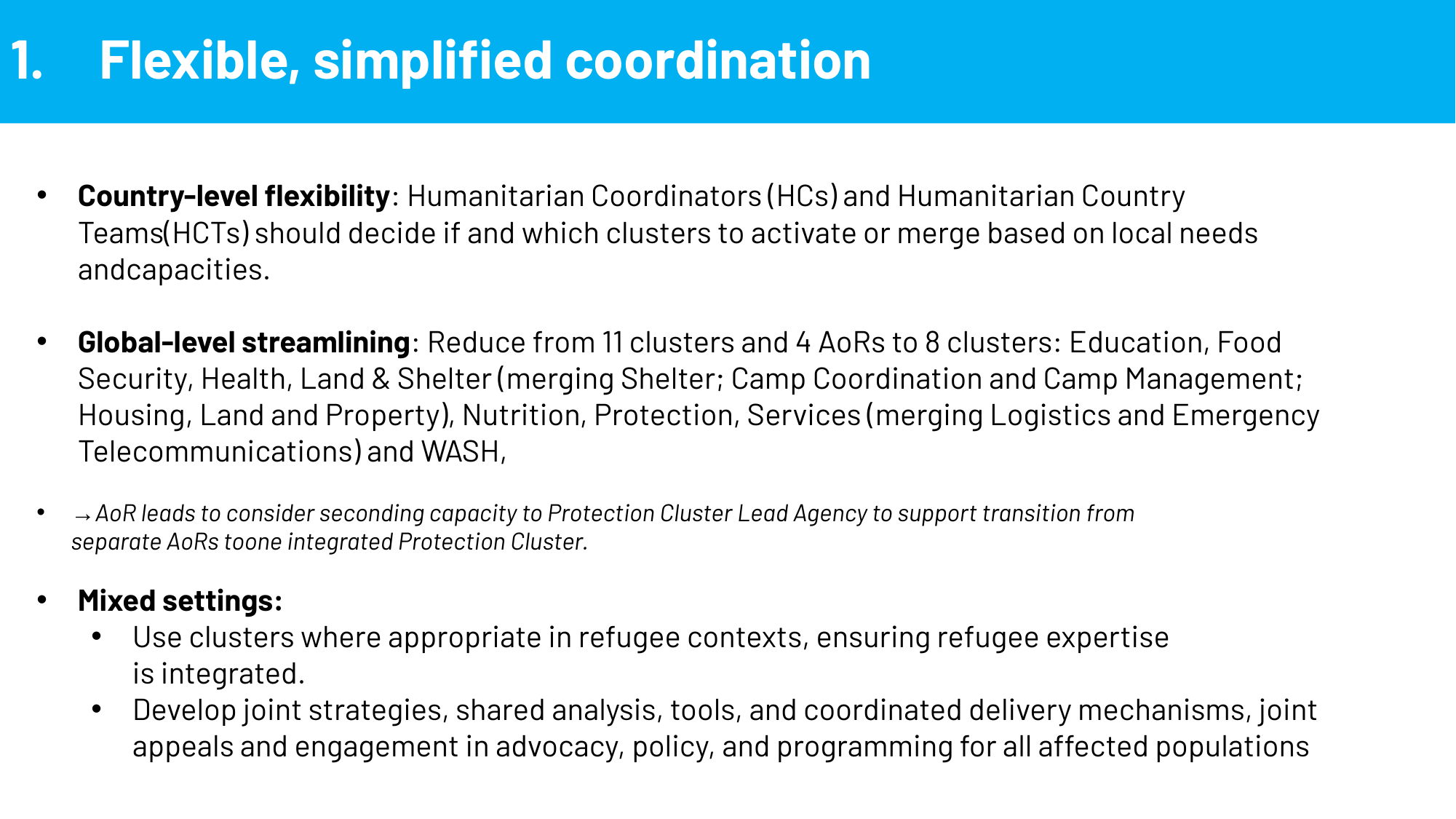

# Flexible, simplified coordination
Country-level flexibility: Humanitarian Coordinators (HCs) and Humanitarian Country Teams(HCTs) should decide if and which clusters to activate or merge based on local needs andcapacities.

Global-level streamlining: Reduce from 11 clusters and 4 AoRs to 8 clusters: Education, Food Security, Health, Land & Shelter (merging Shelter; Camp Coordination and Camp Management; Housing, Land and Property), Nutrition, Protection, Services (merging Logistics and Emergency Telecommunications) and WASH,

→AoR leads to consider seconding capacity to Protection Cluster Lead Agency to support transition from separate AoRs toone integrated Protection Cluster.

Mixed settings:
Use clusters where appropriate in refugee contexts, ensuring refugee expertise is integrated.
Develop joint strategies, shared analysis, tools, and coordinated delivery mechanisms, joint appeals and engagement in advocacy, policy, and programming for all affected populations